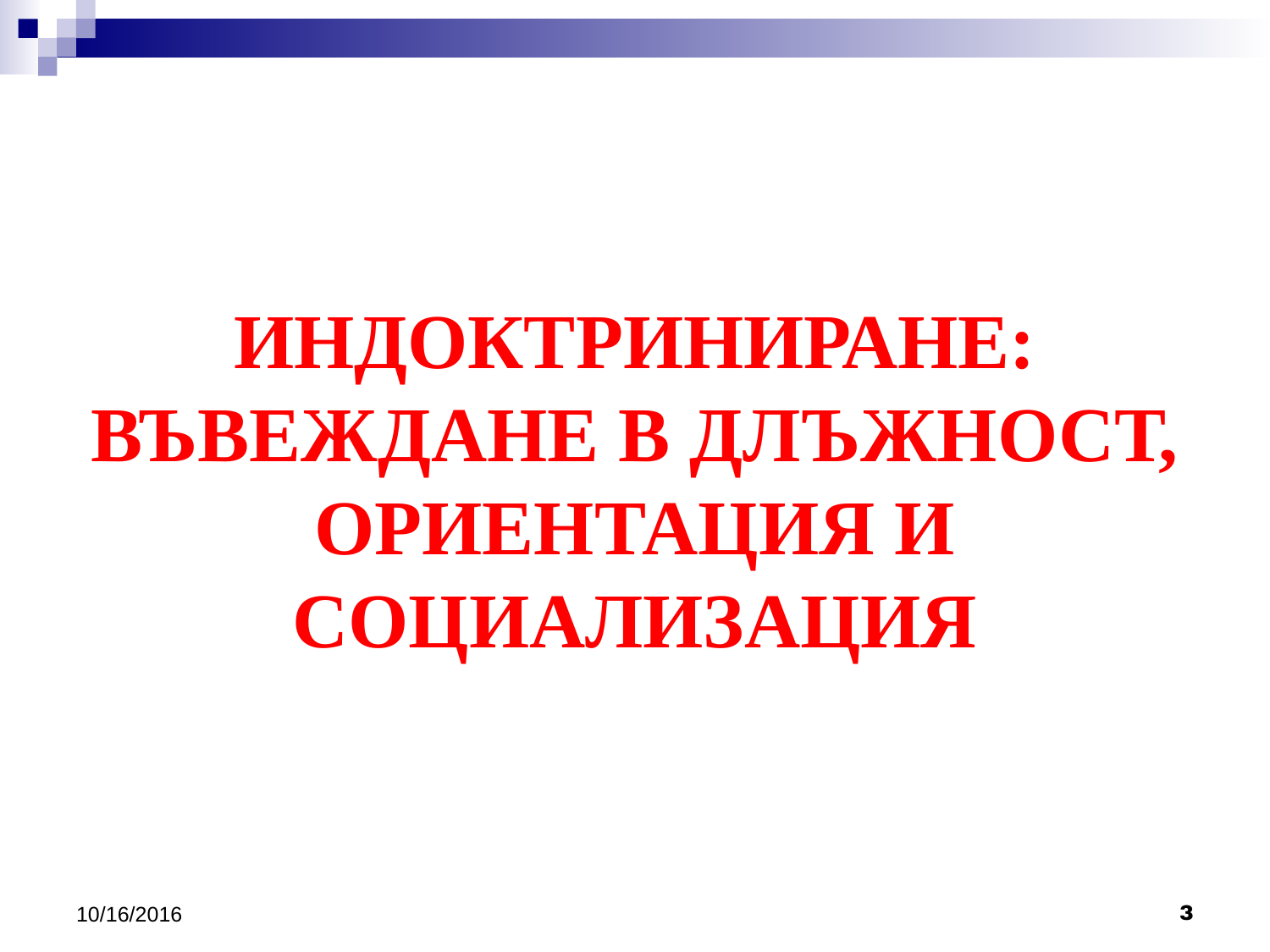

# ИНДОКТРИНИРАНЕ: ВЪВЕЖДАНЕ В ДЛЪЖНОСТ, ОРИЕНТАЦИЯ И СОЦИАЛИЗАЦИЯ

10/16/2016
3